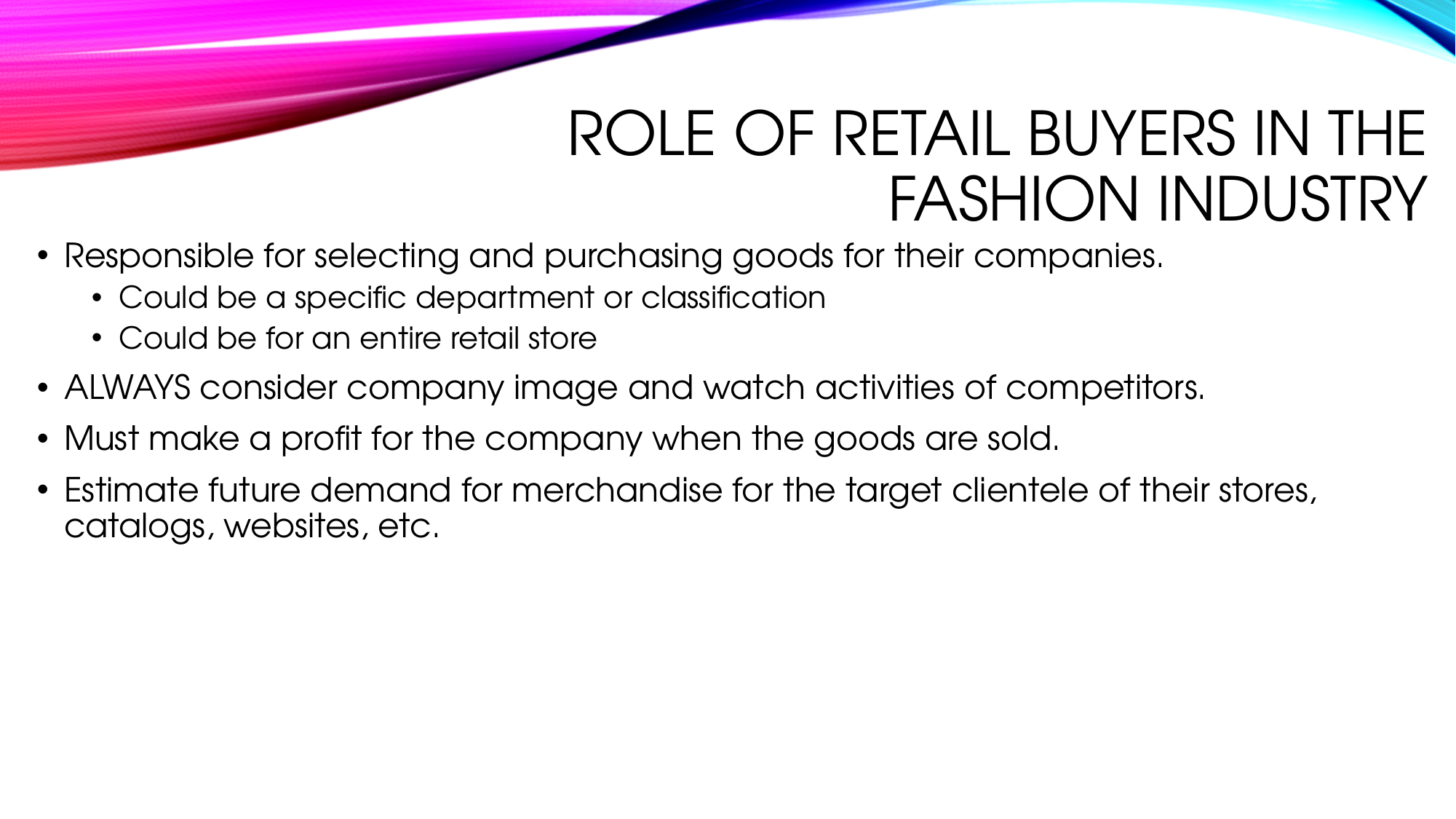

# Role of Retail buyers in the fashion industry
Responsible for selecting and purchasing goods for their companies.
Could be a specific department or classification
Could be for an entire retail store
ALWAYS consider company image and watch activities of competitors.
Must make a profit for the company when the goods are sold.
Estimate future demand for merchandise for the target clientele of their stores, catalogs, websites, etc.